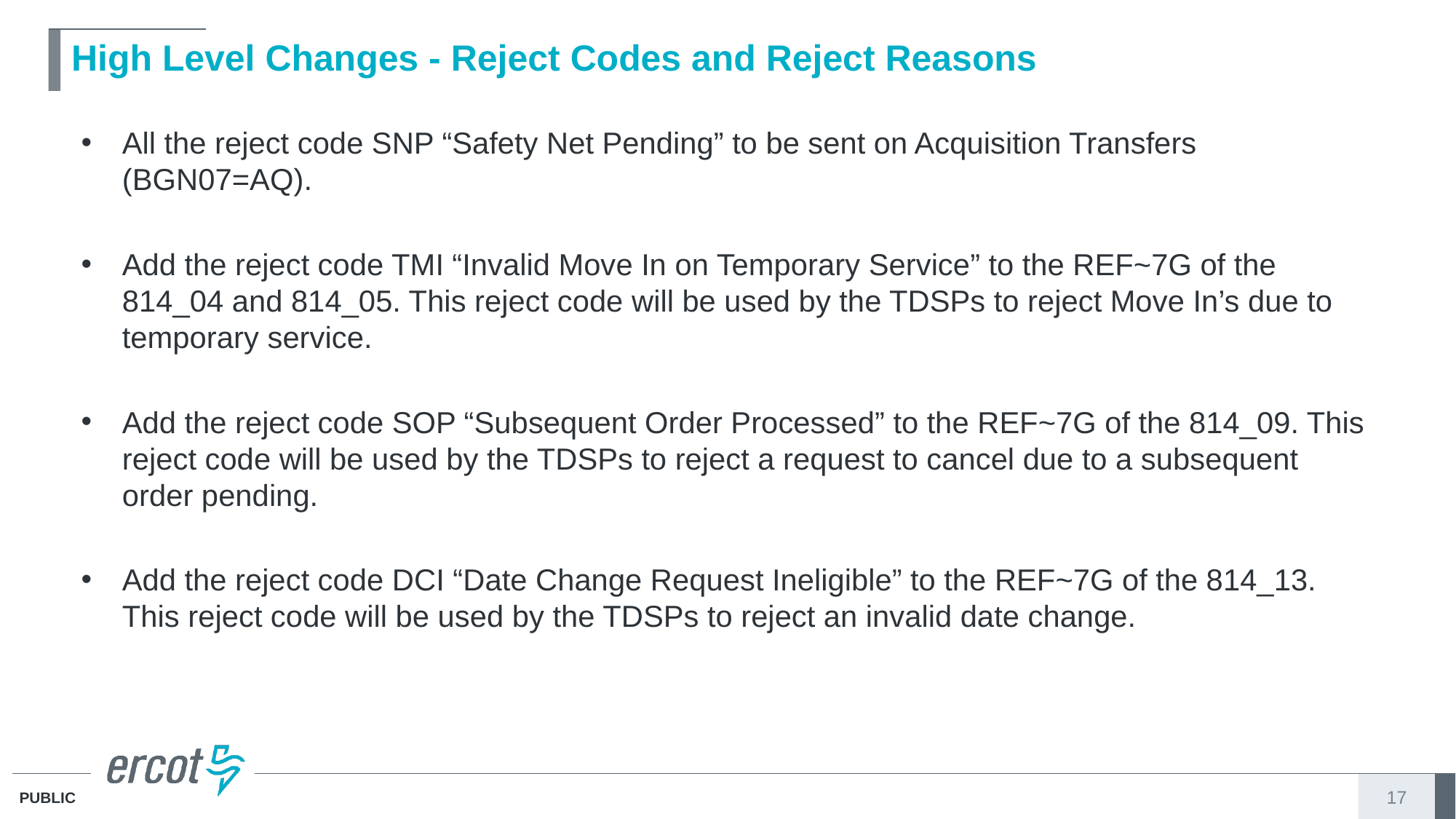

# High Level Changes - Reject Codes and Reject Reasons
All the reject code SNP “Safety Net Pending” to be sent on Acquisition Transfers (BGN07=AQ).

Add the reject code TMI “Invalid Move In on Temporary Service” to the REF~7G of the 814_04 and 814_05. This reject code will be used by the TDSPs to reject Move In’s due to temporary service.

Add the reject code SOP “Subsequent Order Processed” to the REF~7G of the 814_09. This reject code will be used by the TDSPs to reject a request to cancel due to a subsequent order pending.

Add the reject code DCI “Date Change Request Ineligible” to the REF~7G of the 814_13. This reject code will be used by the TDSPs to reject an invalid date change.
17